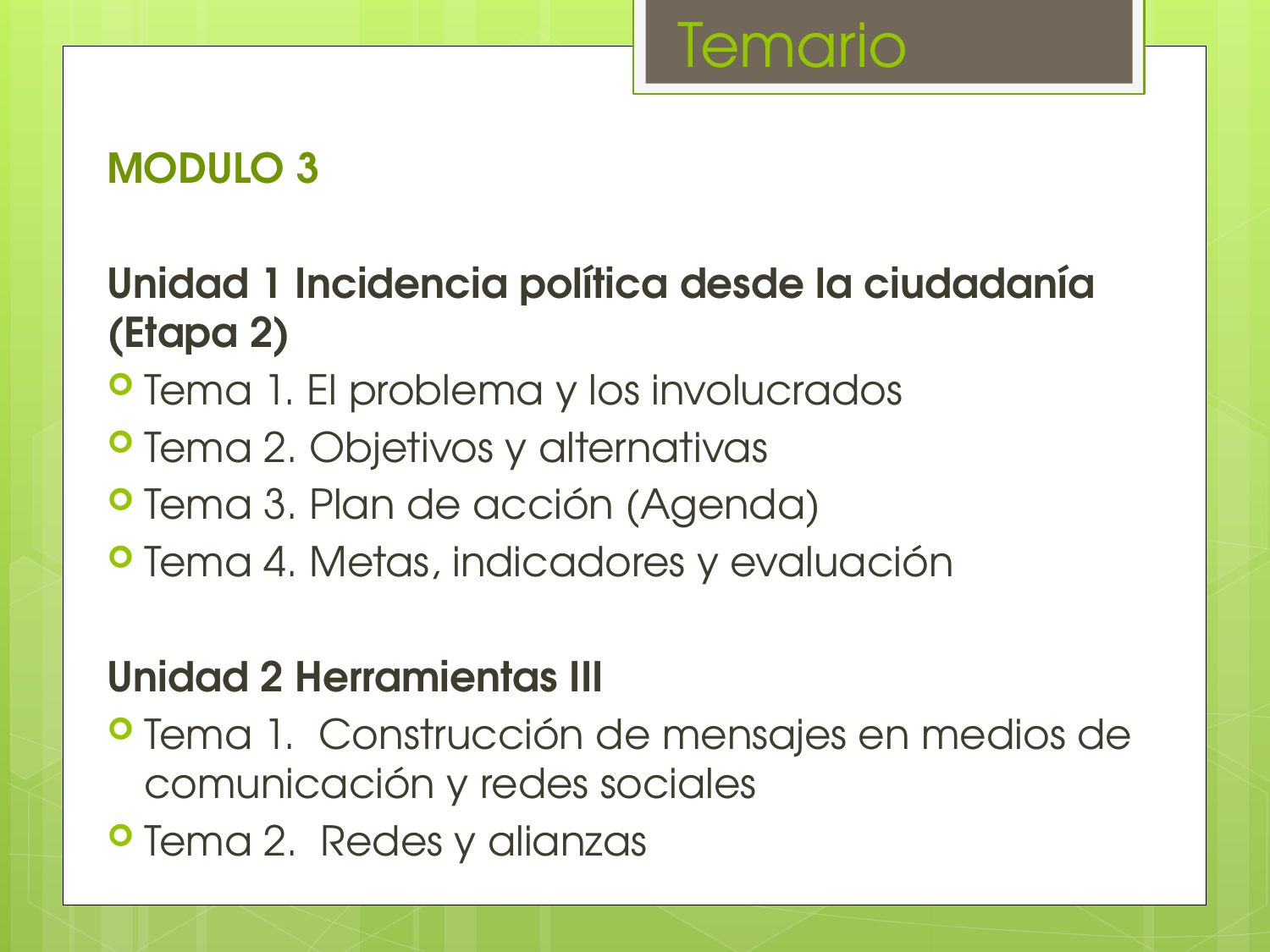

# Temario
MODULO 3

Unidad 1 Incidencia política desde la ciudadanía (Etapa 2)
Tema 1. El problema y los involucrados
Tema 2. Objetivos y alternativas
Tema 3. Plan de acción (Agenda)
Tema 4. Metas, indicadores y evaluación

Unidad 2 Herramientas III
Tema 1.  Construcción de mensajes en medios de comunicación y redes sociales
Tema 2.  Redes y alianzas